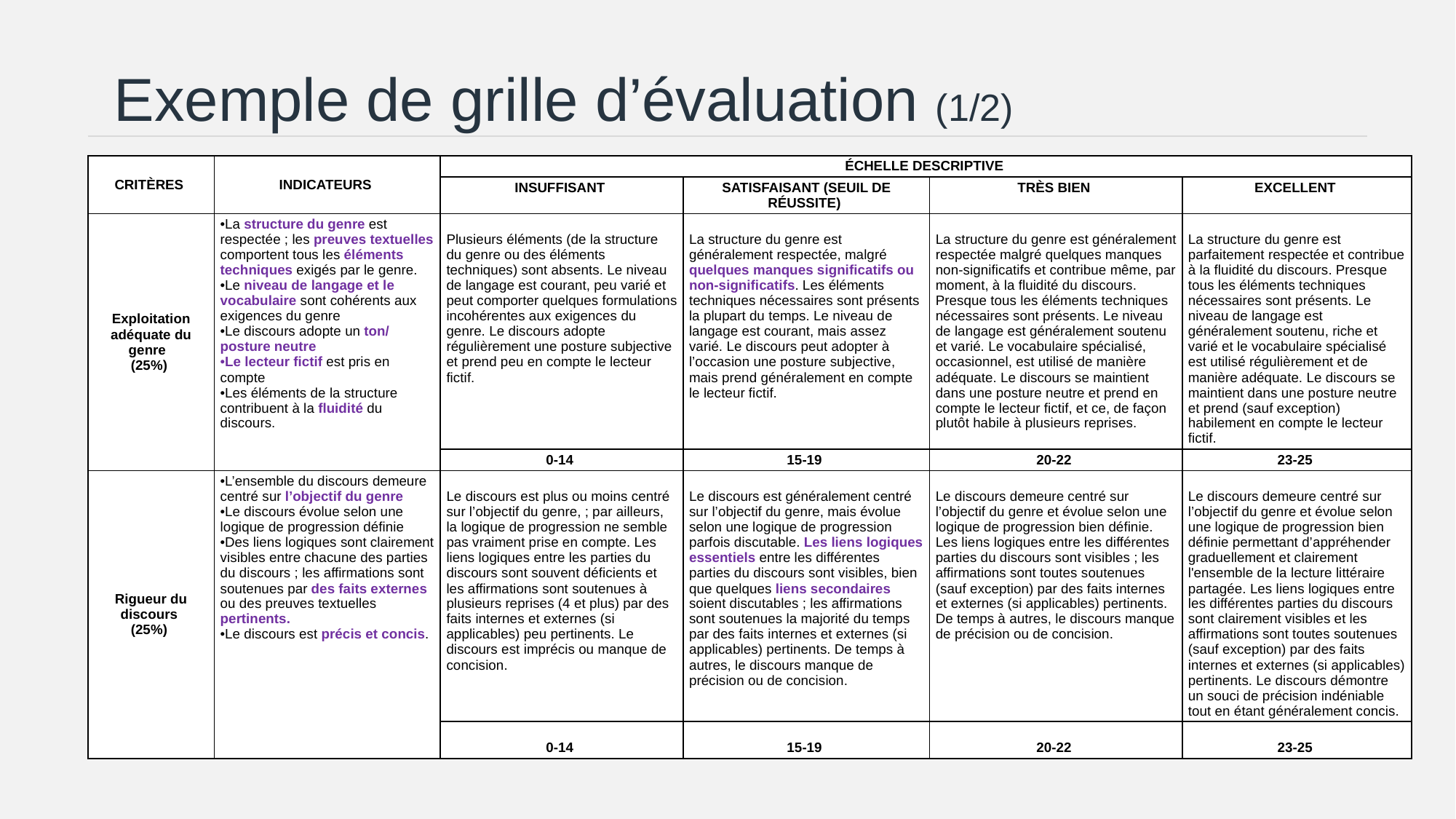

Exemple de grille d’évaluation (1/2)
| CRITÈRES | INDICATEURS | ÉCHELLE DESCRIPTIVE |  |  |  |
| --- | --- | --- | --- | --- | --- |
|  |  | Insuffisant | Satisfaisant (seuil de réussite) | Très bien | Excellent |
| Exploitation adéquate du genre   (25%) | La structure du genre est respectée ; les preuves textuelles comportent tous les éléments techniques exigés par le genre.  Le niveau de langage et le vocabulaire sont cohérents aux exigences du genre  Le discours adopte un ton/ posture neutre  Le lecteur fictif est pris en compte  Les éléments de la structure contribuent à la fluidité du discours. | Plusieurs éléments (de la structure du genre ou des éléments techniques) sont absents. Le niveau de langage est courant, peu varié et peut comporter quelques formulations incohérentes aux exigences du genre. Le discours adopte régulièrement une posture subjective et prend peu en compte le lecteur fictif. | La structure du genre est généralement respectée, malgré quelques manques significatifs ou non-significatifs. Les éléments techniques nécessaires sont présents la plupart du temps. Le niveau de langage est courant, mais assez varié. Le discours peut adopter à l’occasion une posture subjective, mais prend généralement en compte le lecteur fictif. | La structure du genre est généralement respectée malgré quelques manques non-significatifs et contribue même, par moment, à la fluidité du discours. Presque tous les éléments techniques nécessaires sont présents. Le niveau de langage est généralement soutenu et varié. Le vocabulaire spécialisé, occasionnel, est utilisé de manière adéquate. Le discours se maintient dans une posture neutre et prend en compte le lecteur fictif, et ce, de façon plutôt habile à plusieurs reprises. | La structure du genre est parfaitement respectée et contribue à la fluidité du discours. Presque tous les éléments techniques nécessaires sont présents. Le niveau de langage est généralement soutenu, riche et varié et le vocabulaire spécialisé est utilisé régulièrement et de manière adéquate. Le discours se maintient dans une posture neutre et prend (sauf exception) habilement en compte le lecteur fictif. |
|  |  | 0-14 | 15-19 | 20-22 | 23-25 |
| Rigueur du discours  (25%) | L’ensemble du discours demeure centré sur l’objectif du genre  Le discours évolue selon une logique de progression définie   Des liens logiques sont clairement visibles entre chacune des parties du discours ; les affirmations sont soutenues par des faits externes ou des preuves textuelles pertinents.  Le discours est précis et concis. | Le discours est plus ou moins centré sur l’objectif du genre, ; par ailleurs, la logique de progression ne semble pas vraiment prise en compte. Les liens logiques entre les parties du discours sont souvent déficients et les affirmations sont soutenues à plusieurs reprises (4 et plus) par des faits internes et externes (si applicables) peu pertinents. Le discours est imprécis ou manque de concision. | Le discours est généralement centré sur l’objectif du genre, mais évolue selon une logique de progression parfois discutable. Les liens logiques essentiels entre les différentes parties du discours sont visibles, bien que quelques liens secondaires soient discutables ; les affirmations sont soutenues la majorité du temps par des faits internes et externes (si applicables) pertinents. De temps à autres, le discours manque de précision ou de concision. | Le discours demeure centré sur l’objectif du genre et évolue selon une logique de progression bien définie. Les liens logiques entre les différentes parties du discours sont visibles ; les affirmations sont toutes soutenues (sauf exception) par des faits internes et externes (si applicables) pertinents. De temps à autres, le discours manque de précision ou de concision. | Le discours demeure centré sur l’objectif du genre et évolue selon une logique de progression bien définie permettant d’appréhender graduellement et clairement l'ensemble de la lecture littéraire partagée. Les liens logiques entre les différentes parties du discours sont clairement visibles et les affirmations sont toutes soutenues (sauf exception) par des faits internes et externes (si applicables) pertinents. Le discours démontre un souci de précision indéniable tout en étant généralement concis. |
|  |  | 0-14 | 15-19 | 20-22 | 23-25 |